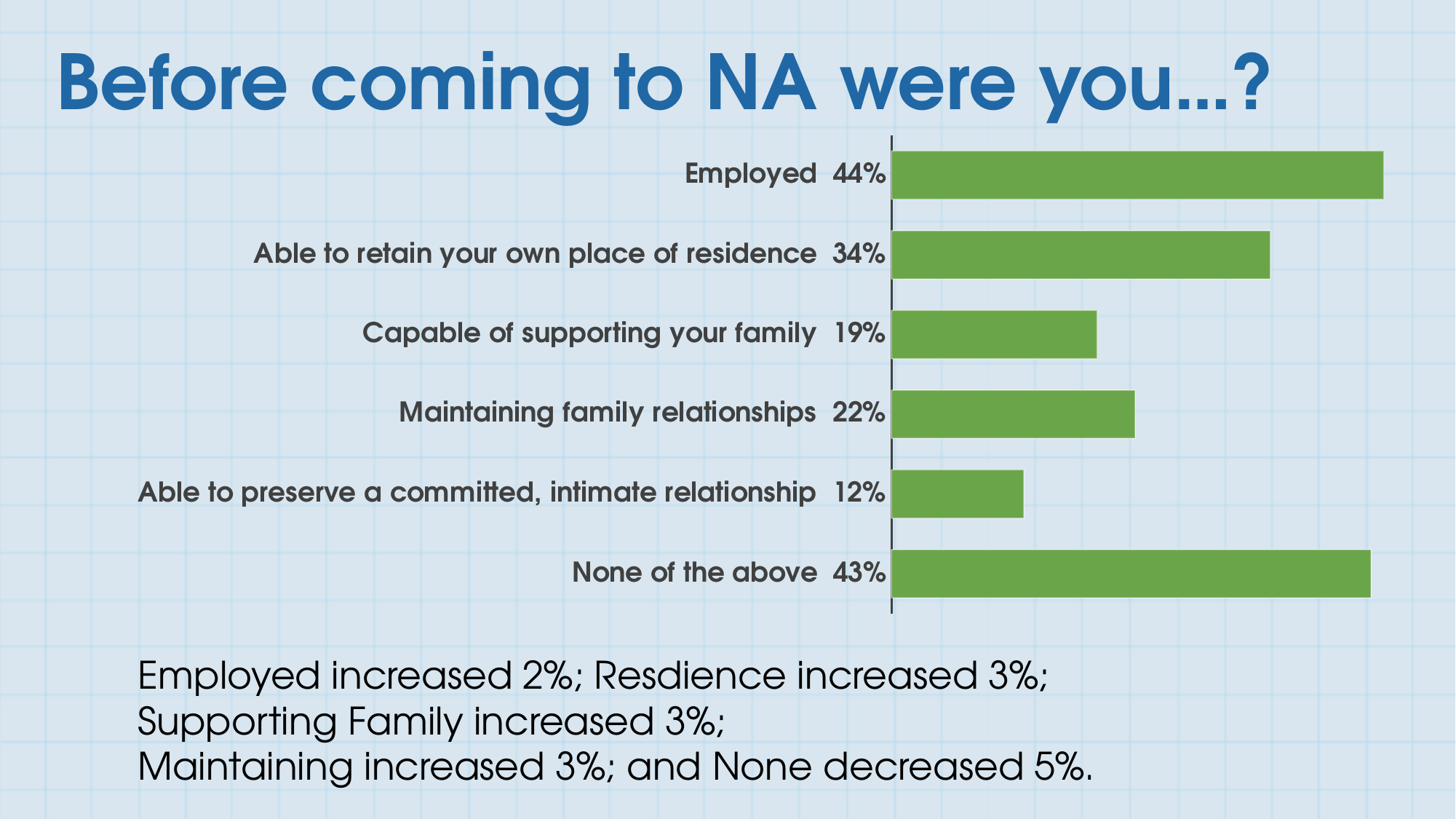

Before coming to NA were you…?

### Chart

| Category |  |
|---|---|
| Employed  44% | 0.44351898310754306 |
| Able to retain your own place of residence  34% | 0.3414617829068406 |
| Capable of supporting your family  19% | 0.18521491888275632 |
| Maintaining family relationships  22% | 0.21960194012376652 |
| Able to preserve a committed, intimate relationship  12% | 0.11935106205051012 |
| None of the above  43% | 0.4322127446061214 |
Employed increased 2%; Resdience increased 3%; Supporting Family increased 3%;
Maintaining increased 3%; and None decreased 5%.